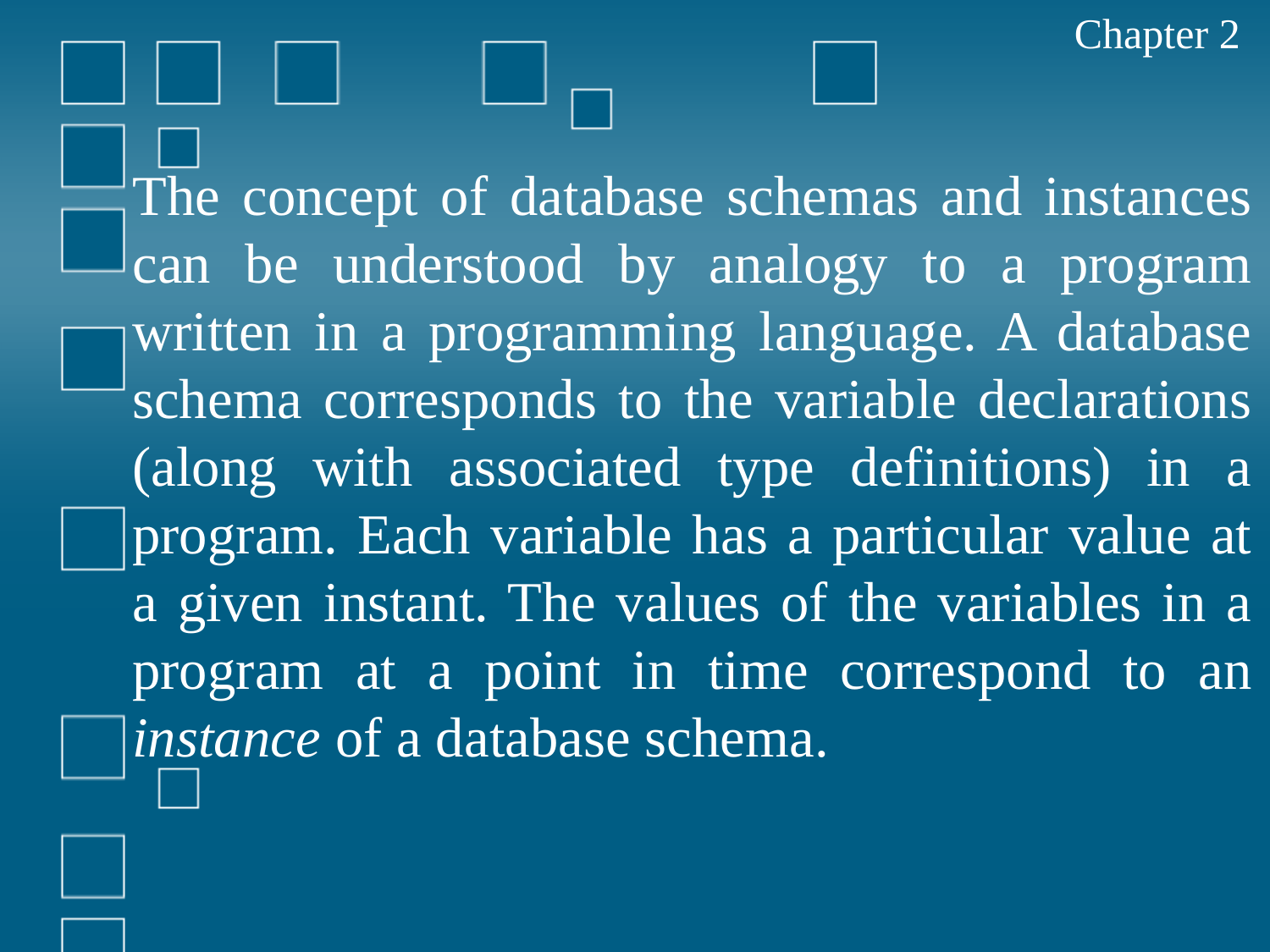

Chapter 2
The concept of database schemas and instances can be understood by analogy to a program written in a programming language. A database schema corresponds to the variable declarations (along with associated type definitions) in a program. Each variable has a particular value at a given instant. The values of the variables in a program at a point in time correspond to an instance of a database schema.